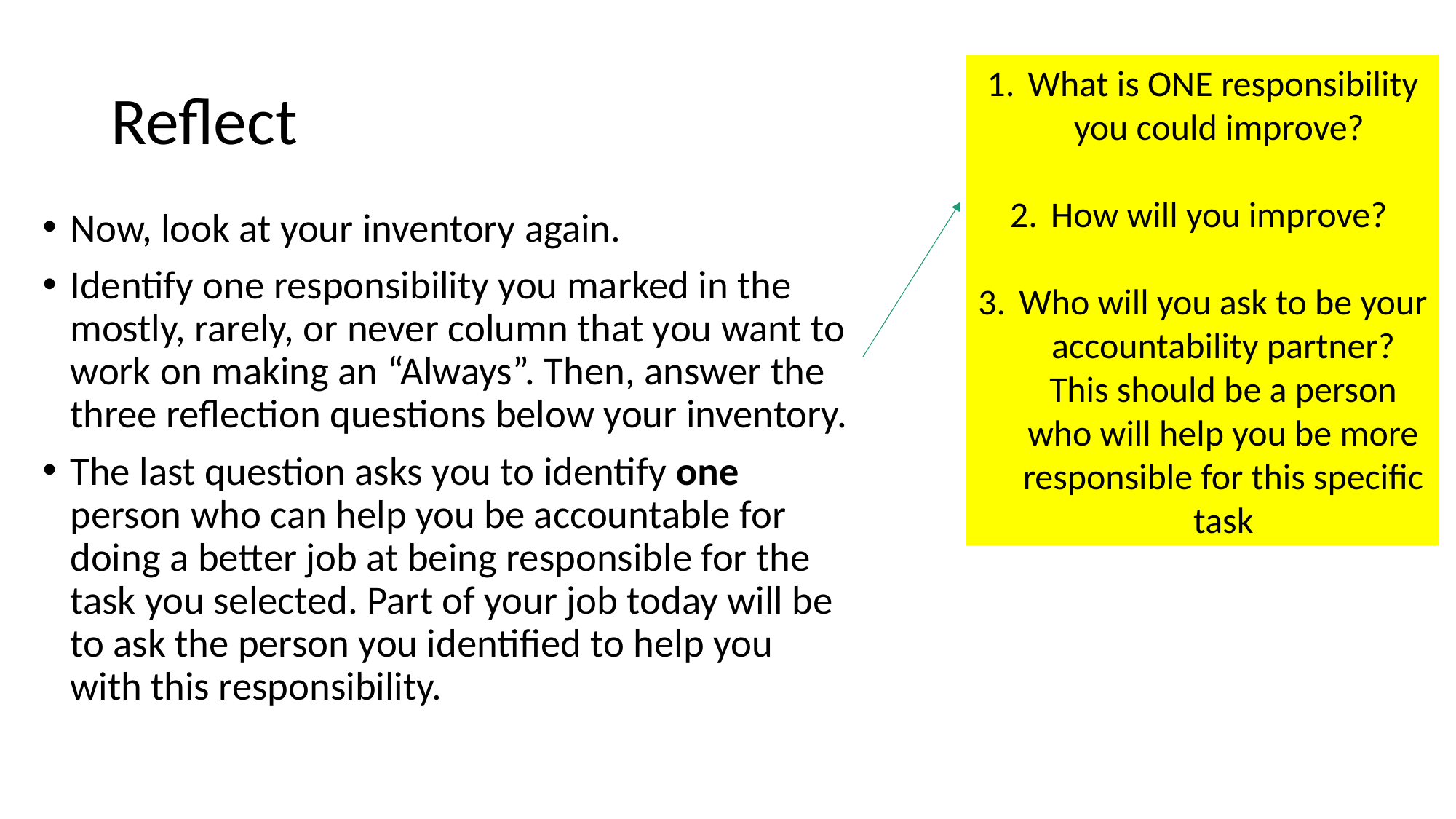

# Reflect
What is ONE responsibility you could improve?

How will you improve?

Who will you ask to be your accountability partner? This should be a person who will help you be more responsible for this specific task
Now, look at your inventory again.
Identify one responsibility you marked in the mostly, rarely, or never column that you want to work on making an “Always”. Then, answer the three reflection questions below your inventory.
The last question asks you to identify one person who can help you be accountable for doing a better job at being responsible for the task you selected. Part of your job today will be to ask the person you identified to help you with this responsibility.